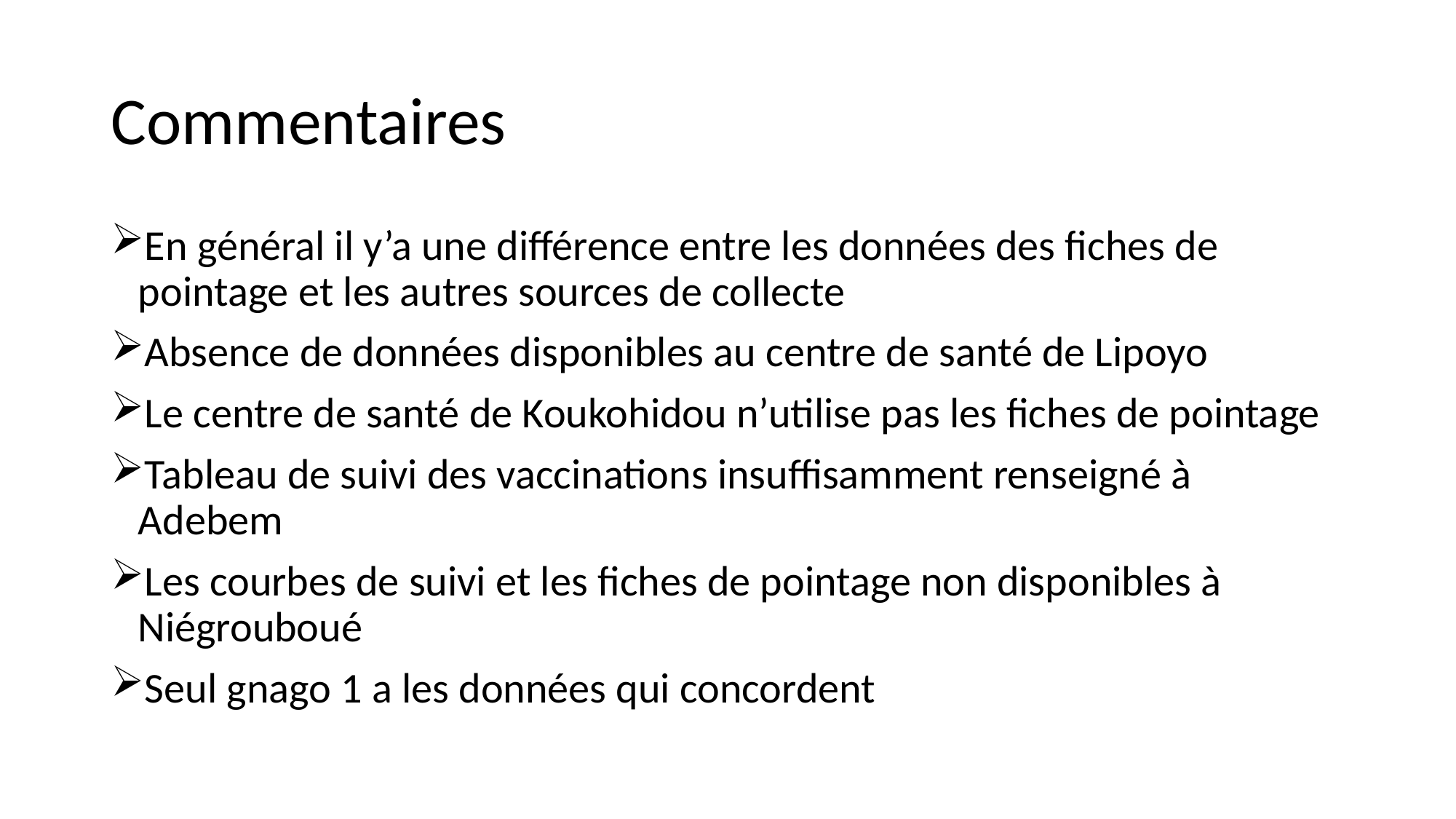

# Commentaires
En général il y’a une différence entre les données des fiches de pointage et les autres sources de collecte
Absence de données disponibles au centre de santé de Lipoyo
Le centre de santé de Koukohidou n’utilise pas les fiches de pointage
Tableau de suivi des vaccinations insuffisamment renseigné à Adebem
Les courbes de suivi et les fiches de pointage non disponibles à Niégrouboué
Seul gnago 1 a les données qui concordent